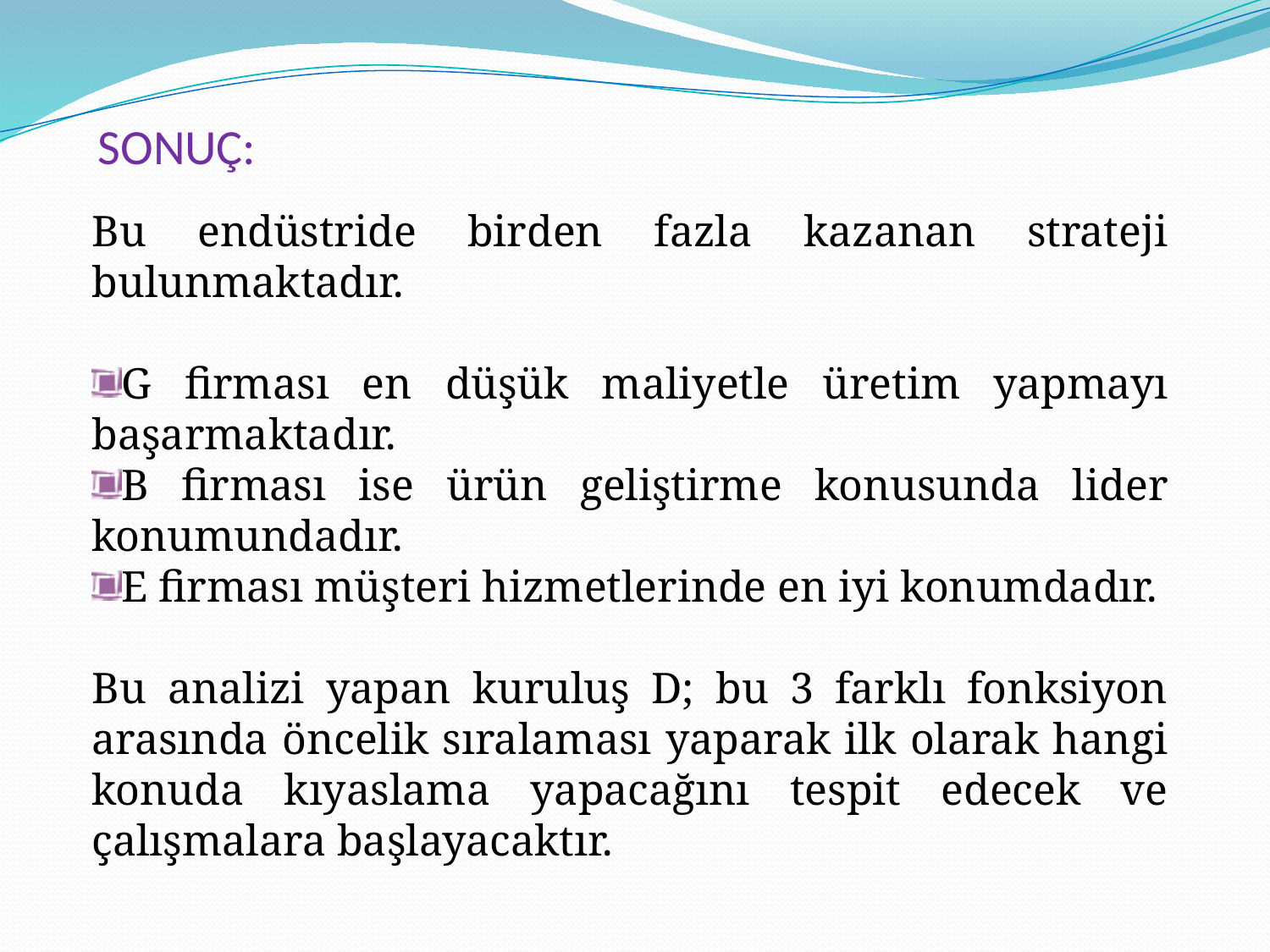

SONUÇ:
Bu endüstride birden fazla kazanan strateji bulunmaktadır.

G firması en düşük maliyetle üretim yapmayı başarmaktadır.
B firması ise ürün geliştirme konusunda lider konumundadır.
E firması müşteri hizmetlerinde en iyi konumdadır.

Bu analizi yapan kuruluş D; bu 3 farklı fonksiyon arasında öncelik sıralaması yaparak ilk olarak hangi konuda kıyaslama yapacağını tespit edecek ve çalışmalara başlayacaktır.